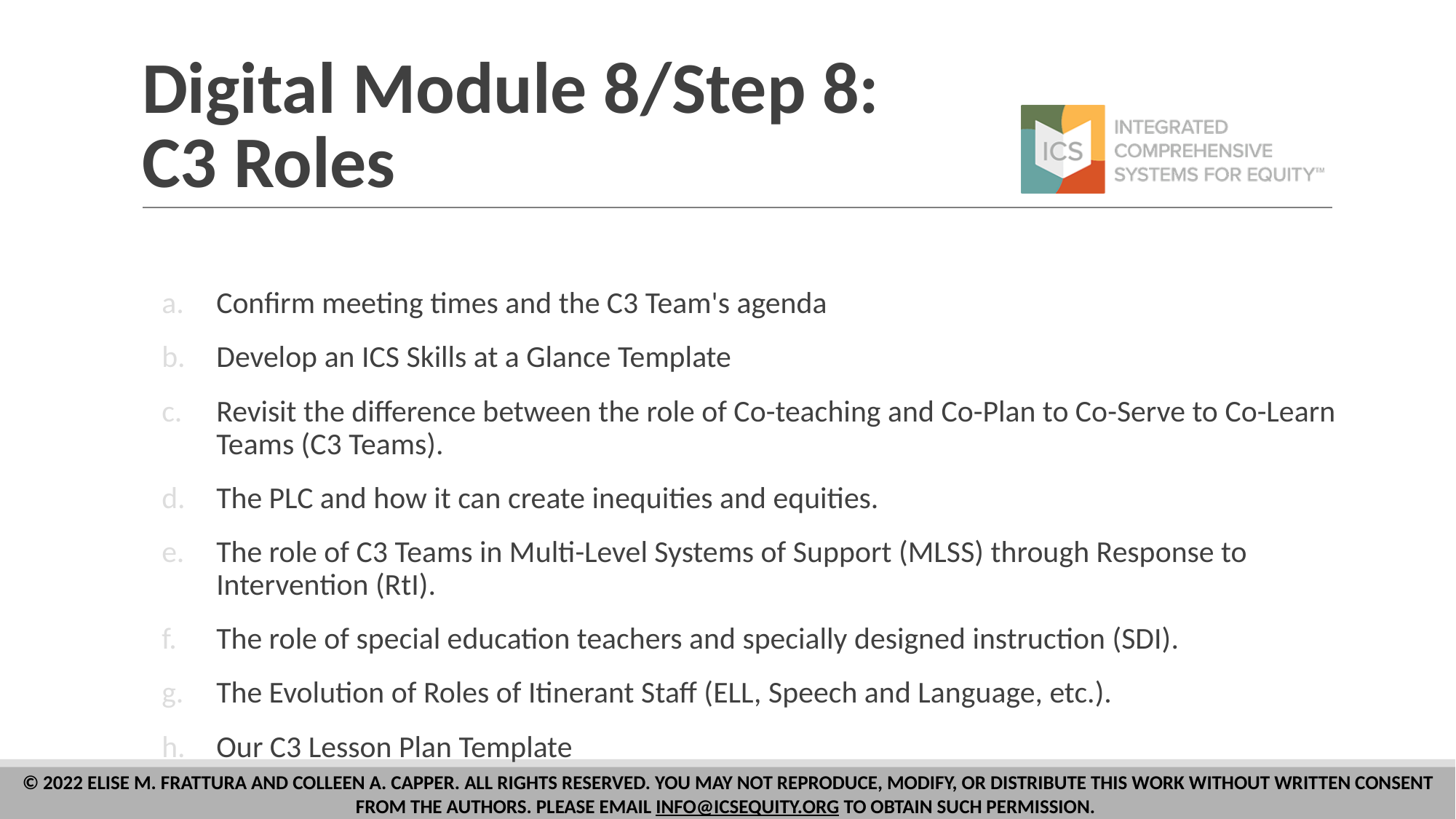

# Digital Module 8/Step 8: C3 Roles

Confirm meeting times and the C3 Team's agenda
Develop an ICS Skills at a Glance Template
Revisit the difference between the role of Co-teaching and Co-Plan to Co-Serve to Co-Learn Teams (C3 Teams).
The PLC and how it can create inequities and equities.
The role of C3 Teams in Multi-Level Systems of Support (MLSS) through Response to Intervention (RtI).
The role of special education teachers and specially designed instruction (SDI).
The Evolution of Roles of Itinerant Staff (ELL, Speech and Language, etc.).
Our C3 Lesson Plan Template